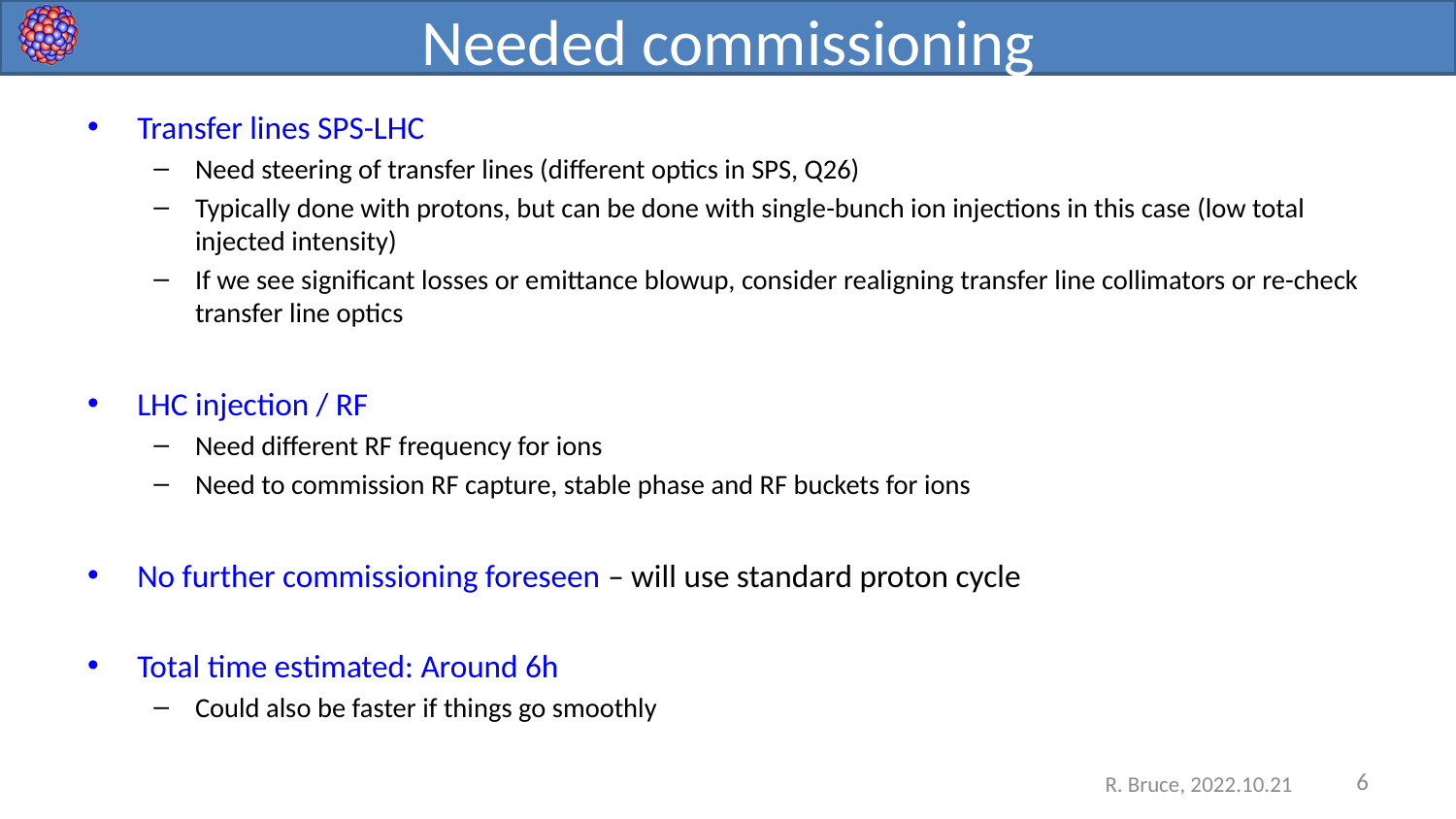

# Needed commissioning
Transfer lines SPS-LHC
Need steering of transfer lines (different optics in SPS, Q26)
Typically done with protons, but can be done with single-bunch ion injections in this case (low total injected intensity)
If we see significant losses or emittance blowup, consider realigning transfer line collimators or re-check transfer line optics

LHC injection / RF
Need different RF frequency for ions
Need to commission RF capture, stable phase and RF buckets for ions

No further commissioning foreseen – will use standard proton cycle

Total time estimated: Around 6h
Could also be faster if things go smoothly

6
R. Bruce, 2022.10.21